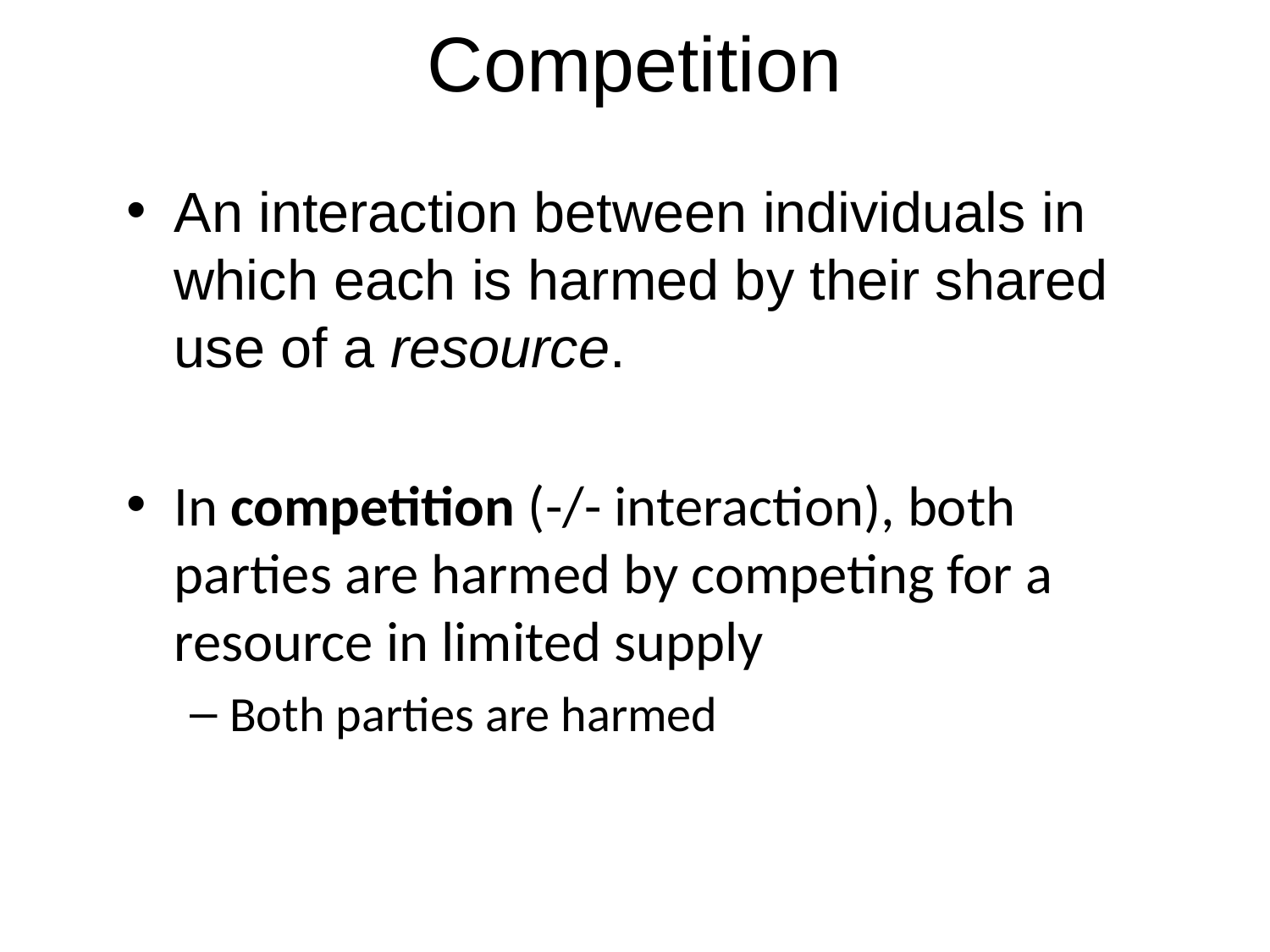

Competition
An interaction between individuals in which each is harmed by their shared use of a resource.

In competition (-/- interaction), both parties are harmed by competing for a resource in limited supply
Both parties are harmed